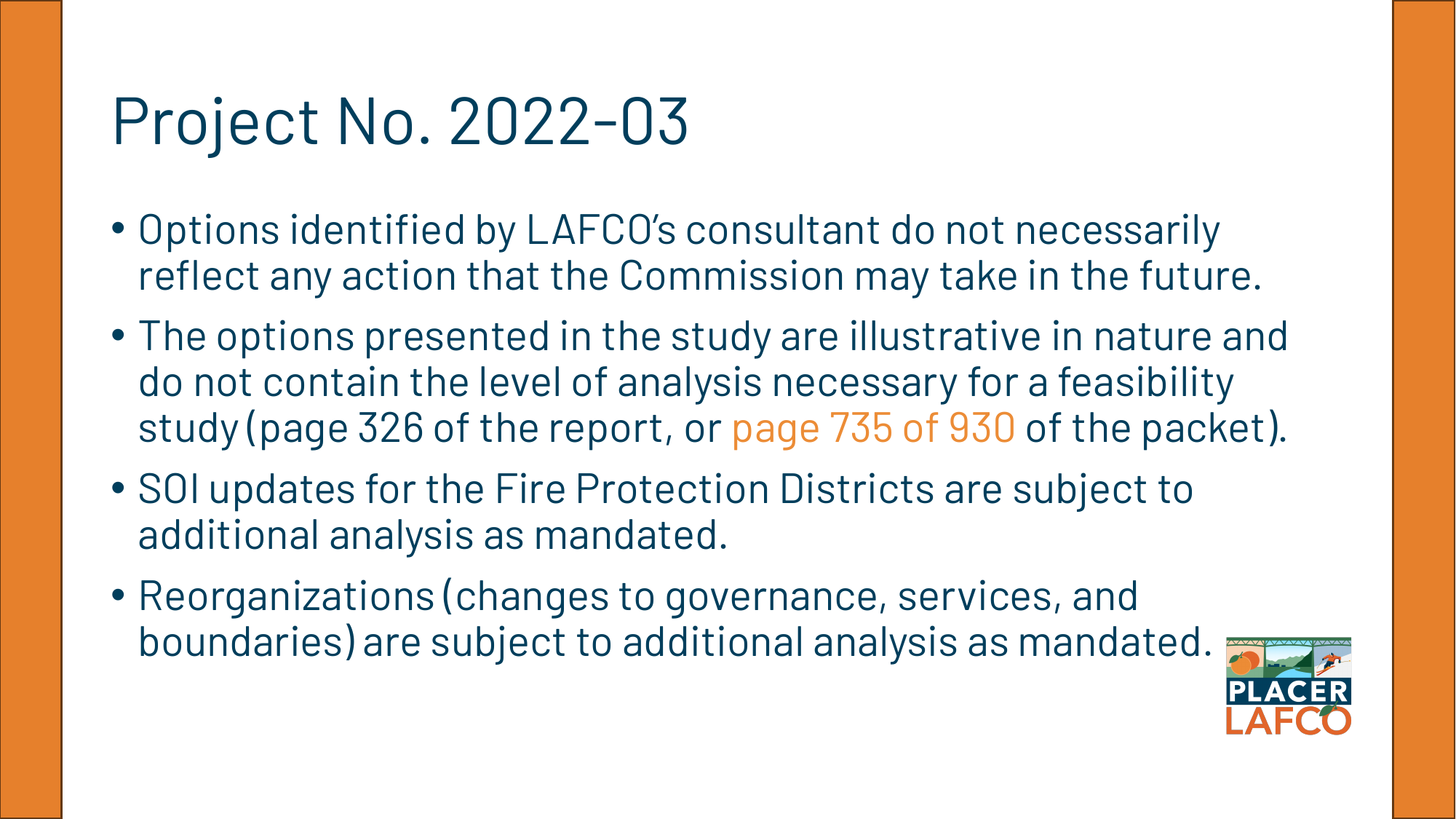

# Project No. 2022-03
Options identified by LAFCO’s consultant do not necessarily reflect any action that the Commission may take in the future.
The options presented in the study are illustrative in nature and do not contain the level of analysis necessary for a feasibility study (page 326 of the report, or page 735 of 930 of the packet).
SOI updates for the Fire Protection Districts are subject to additional analysis as mandated.
Reorganizations (changes to governance, services, and boundaries) are subject to additional analysis as mandated.